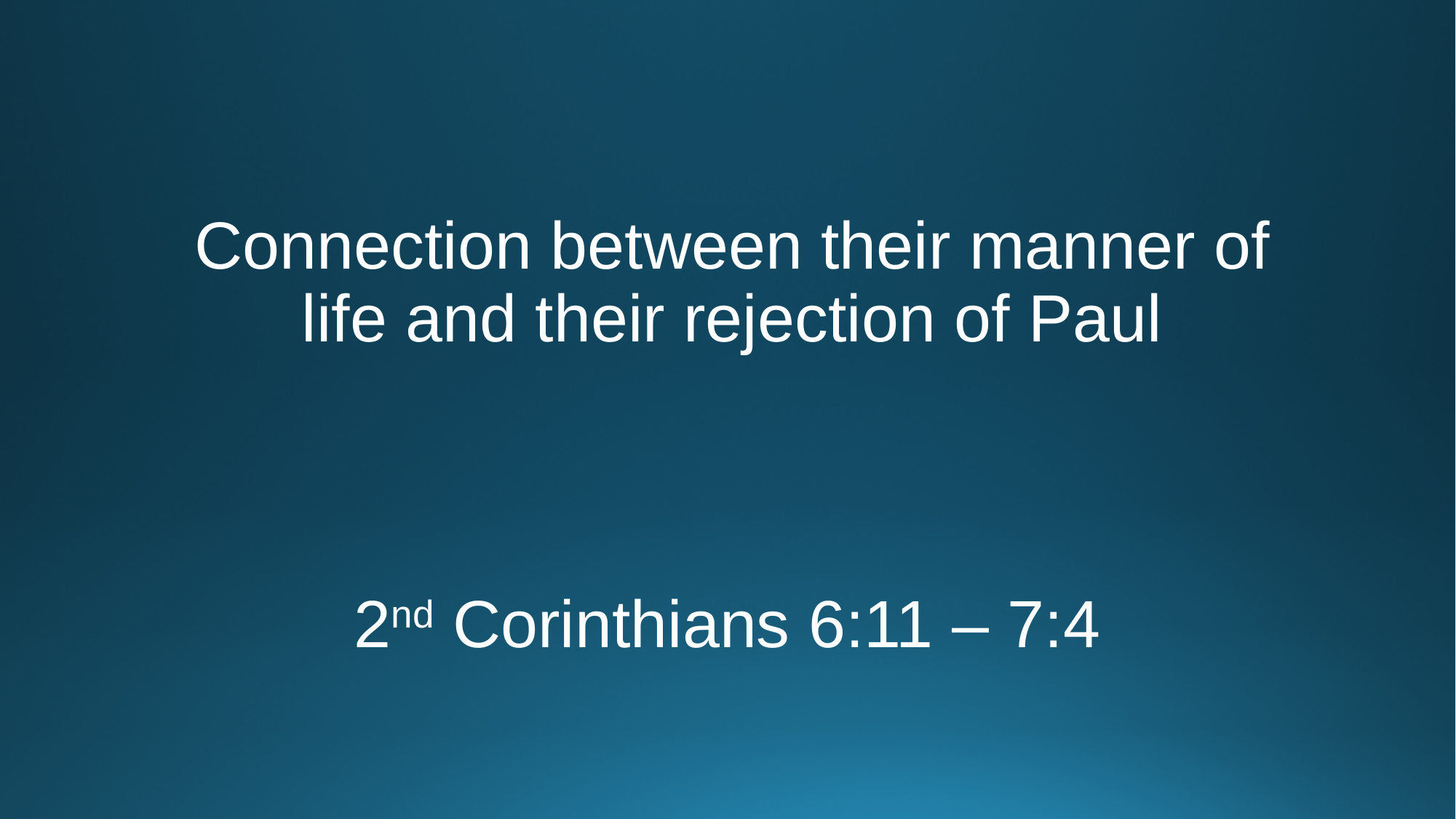

# Connection between their manner of life and their rejection of Paul
2nd Corinthians 6:11 – 7:4